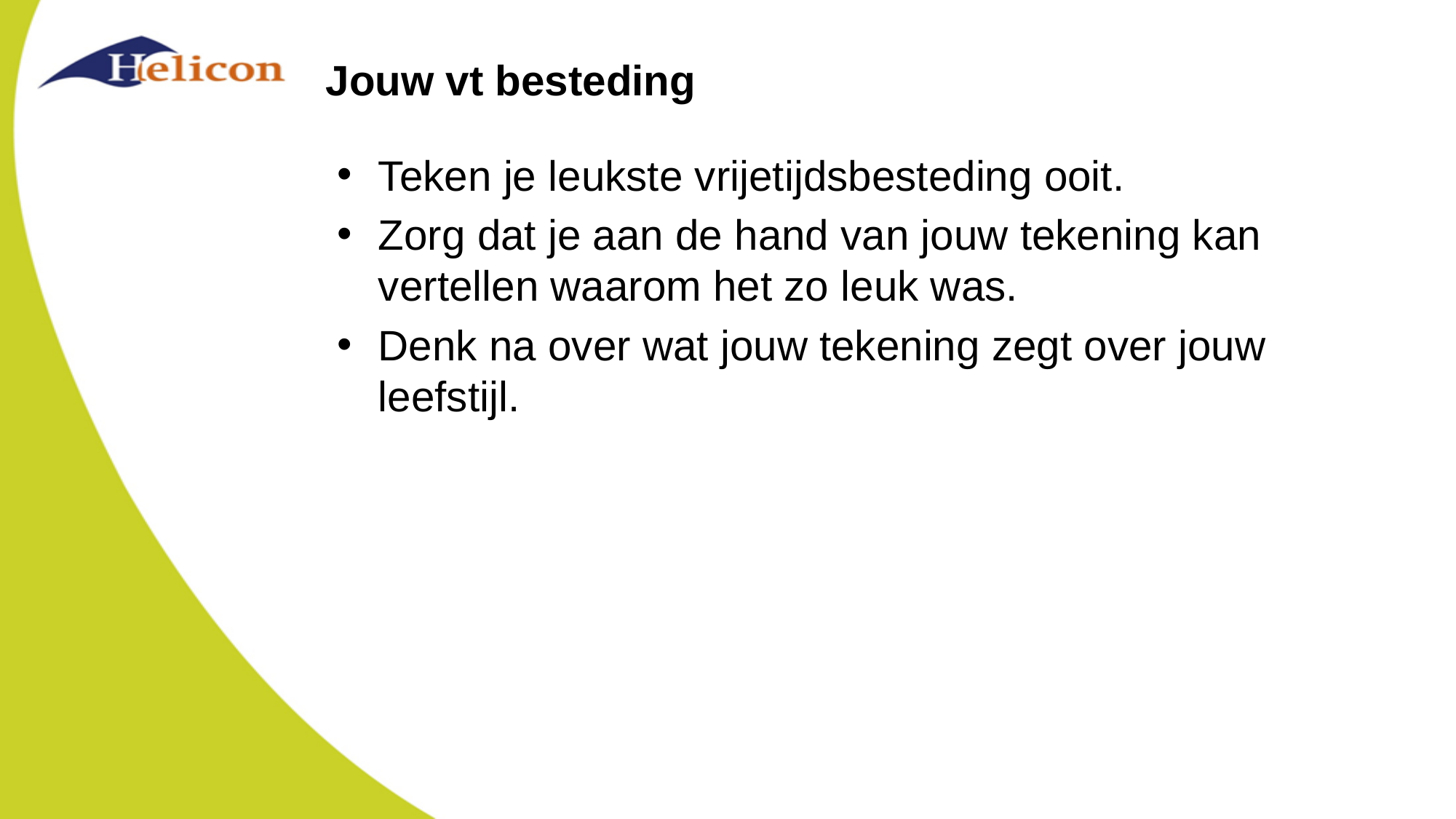

# Jouw vt besteding
Teken je leukste vrijetijdsbesteding ooit.
Zorg dat je aan de hand van jouw tekening kan vertellen waarom het zo leuk was.
Denk na over wat jouw tekening zegt over jouw leefstijl.